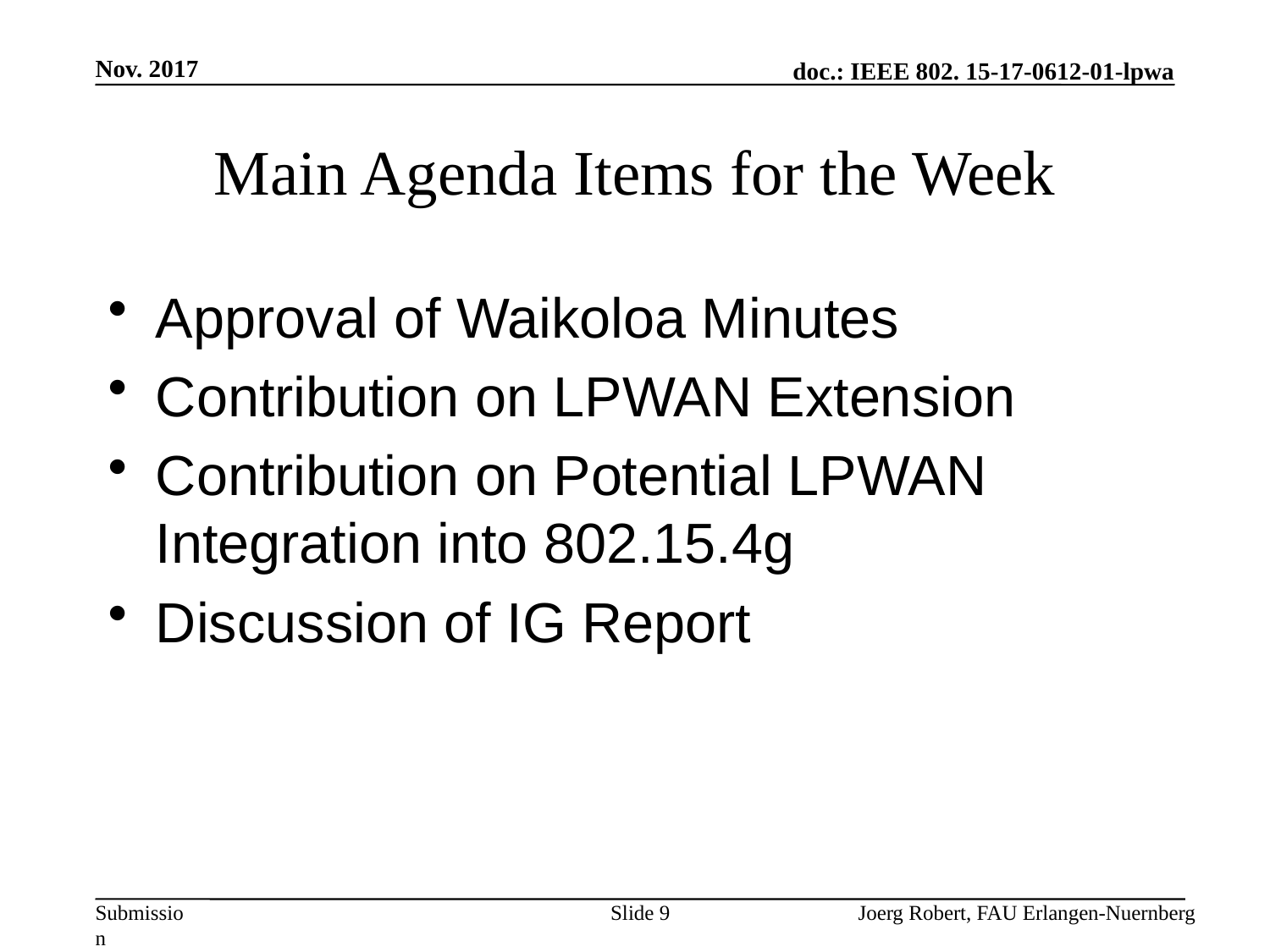

Nov. 2017
# Main Agenda Items for the Week
Approval of Waikoloa Minutes
Contribution on LPWAN Extension
Contribution on Potential LPWAN Integration into 802.15.4g
Discussion of IG Report

Slide 9
Joerg Robert, FAU Erlangen-Nuernberg